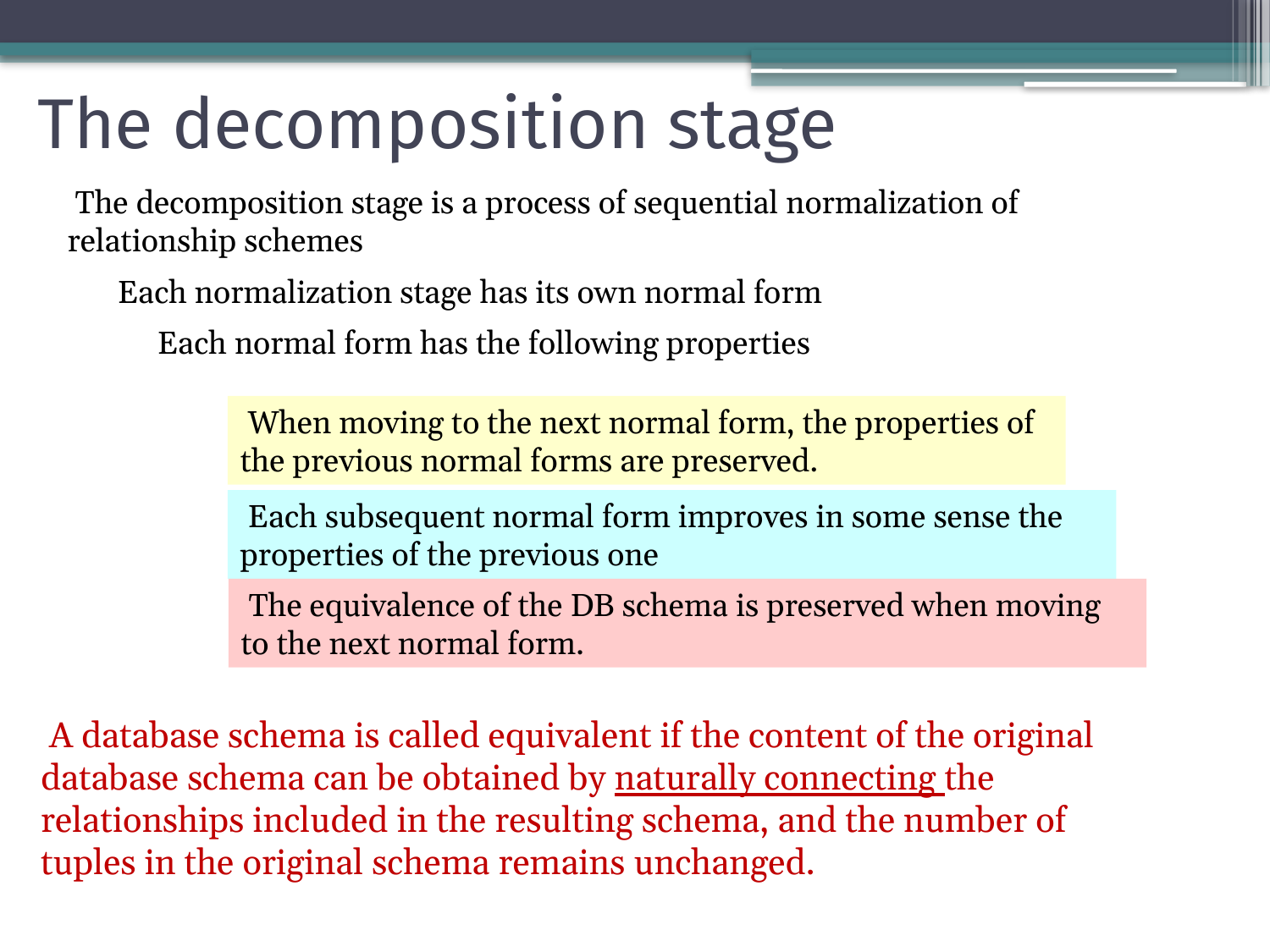

# The decomposition stage
 The decomposition stage is a process of sequential normalization of relationship schemes
 Each normalization stage has its own normal form
Each normal form has the following properties
 When moving to the next normal form, the properties of the previous normal forms are preserved.
 Each subsequent normal form improves in some sense the properties of the previous one
 The equivalence of the DB schema is preserved when moving to the next normal form.
 A database schema is called equivalent if the content of the original database schema can be obtained by naturally connecting the relationships included in the resulting schema, and the number of tuples in the original schema remains unchanged.